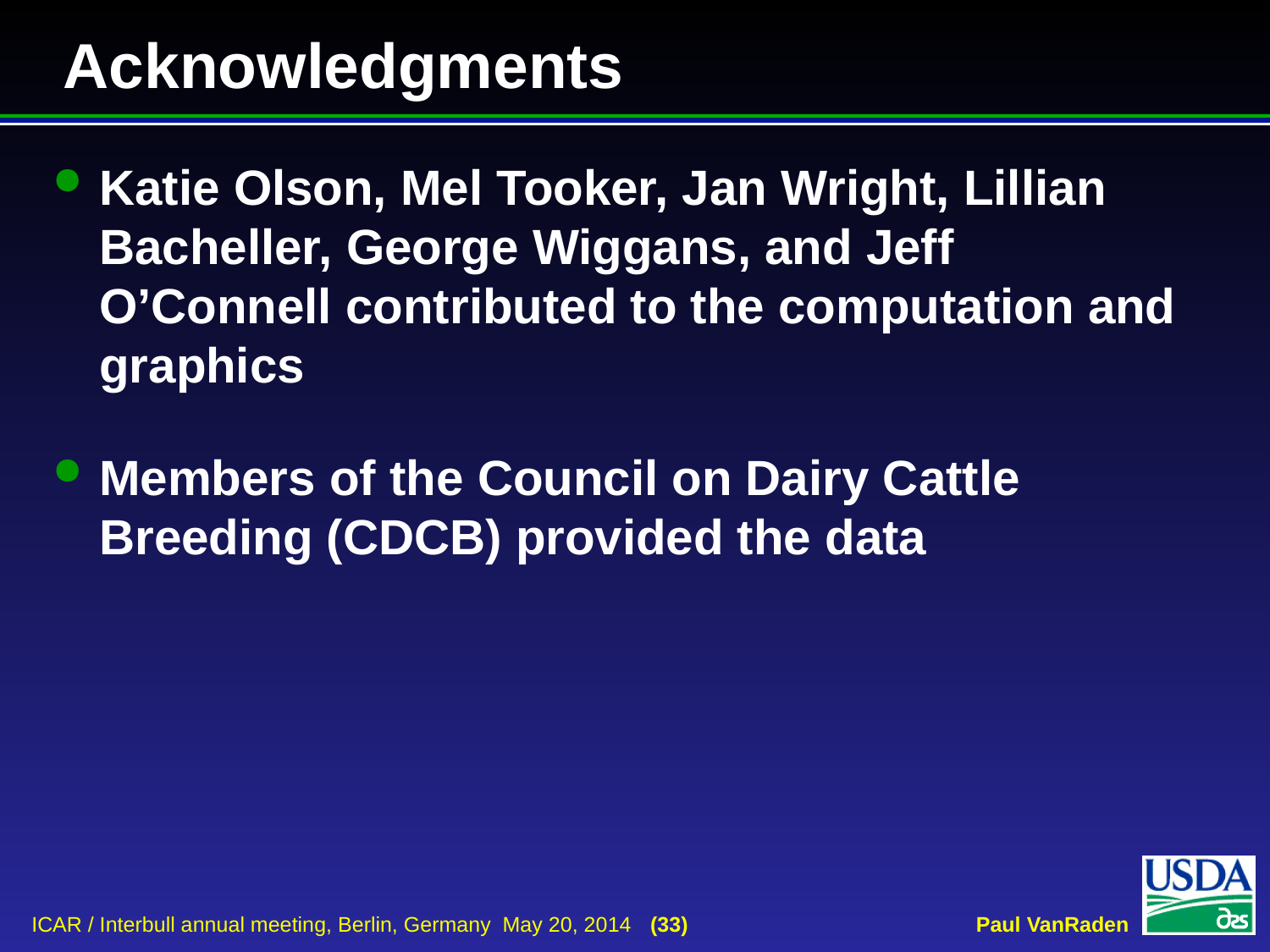

# Acknowledgments
Katie Olson, Mel Tooker, Jan Wright, Lillian Bacheller, George Wiggans, and Jeff O’Connell contributed to the computation and graphics
Members of the Council on Dairy Cattle Breeding (CDCB) provided the data